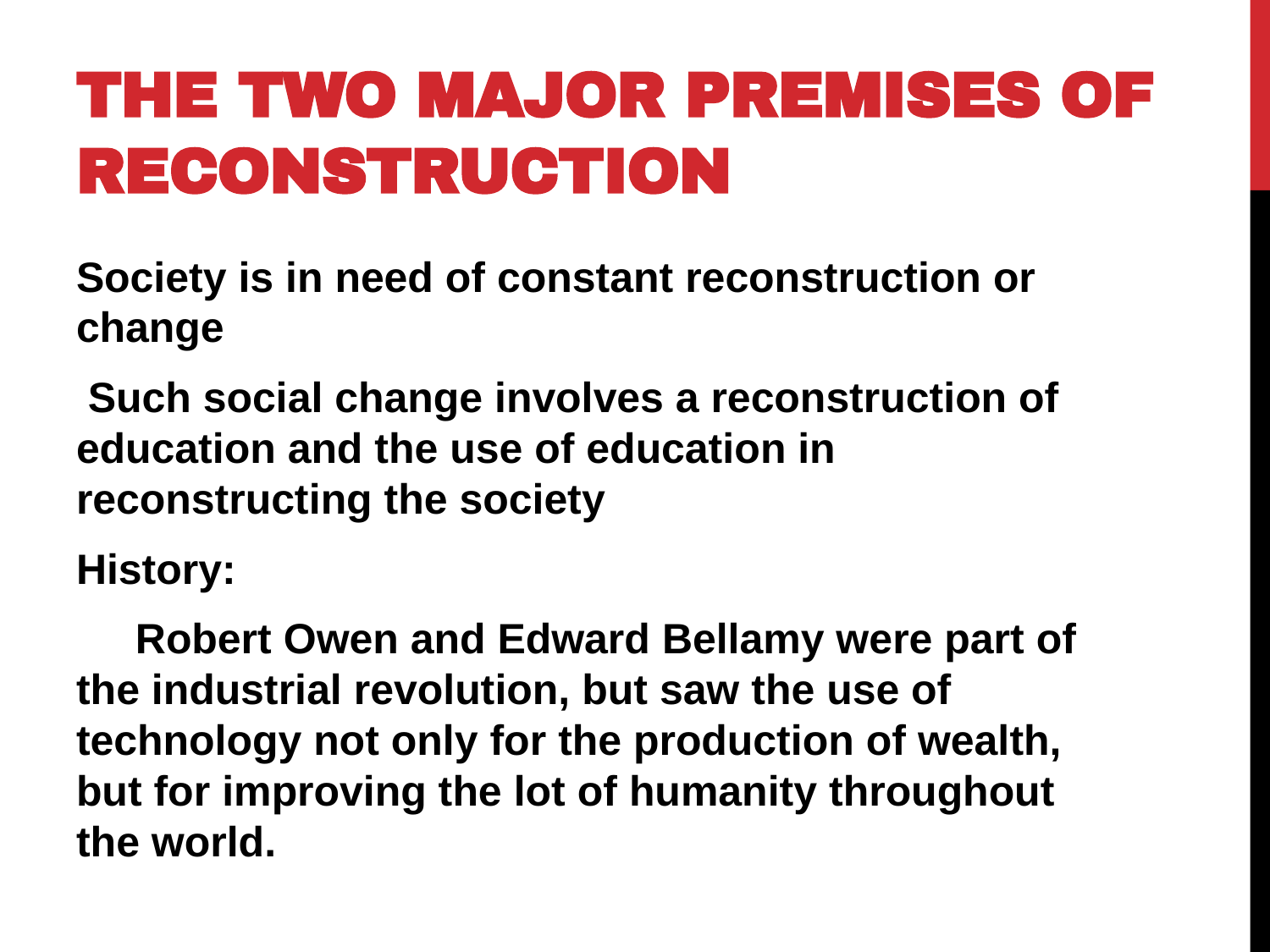

# The Two Major Premises of Reconstruction
Society is in need of constant reconstruction or change
 Such social change involves a reconstruction of education and the use of education in reconstructing the society
History:
     Robert Owen and Edward Bellamy were part of the industrial revolution, but saw the use of technology not only for the production of wealth, but for improving the lot of humanity throughout the world.